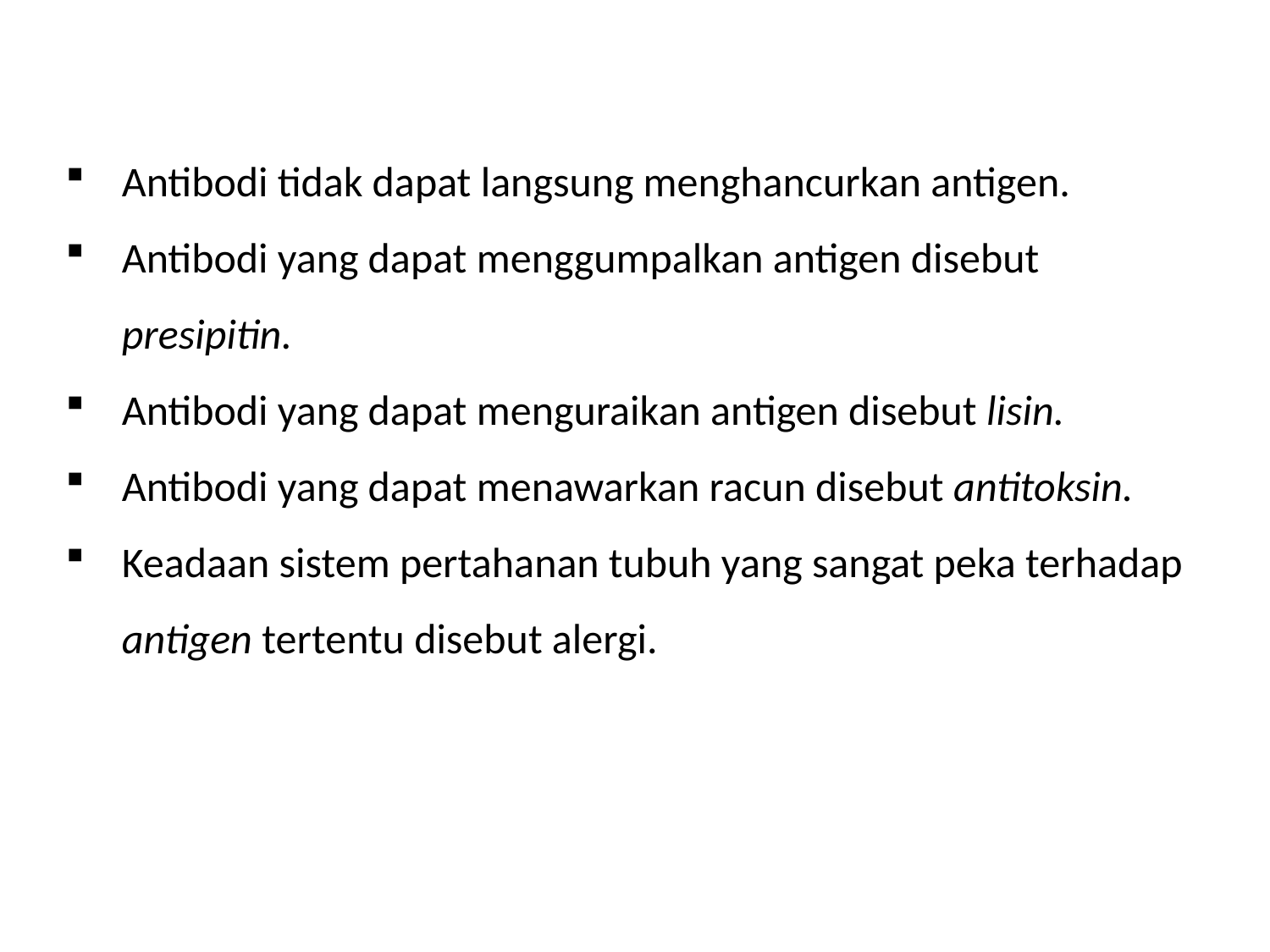

Antibodi tidak dapat langsung menghancurkan antigen.
Antibodi yang dapat menggumpalkan antigen disebut presipitin.
Antibodi yang dapat menguraikan antigen disebut lisin.
Antibodi yang dapat menawarkan racun disebut antitoksin.
Keadaan sistem pertahanan tubuh yang sangat peka terhadap antigen tertentu disebut alergi.